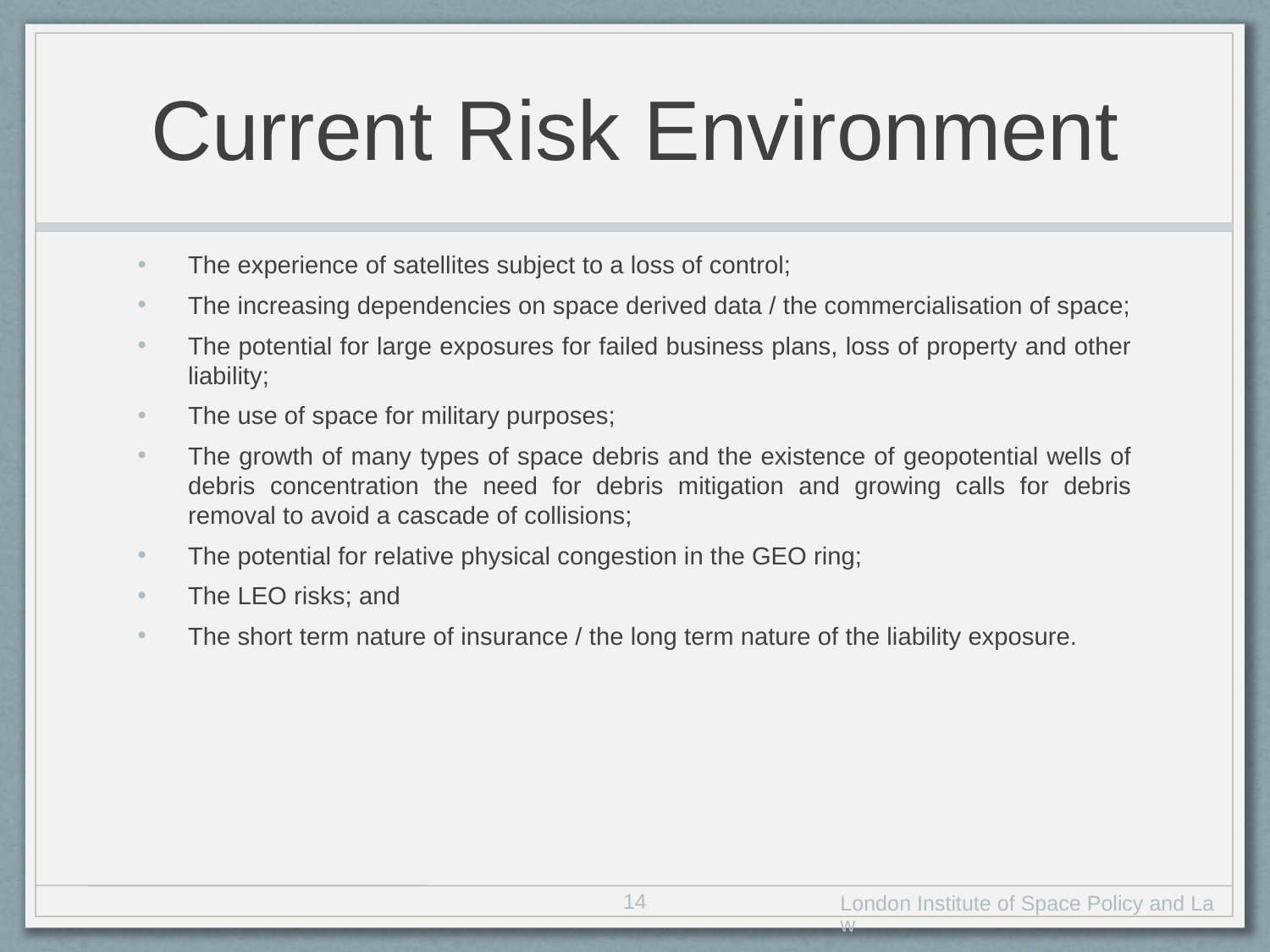

# Current Risk Environment
The experience of satellites subject to a loss of control;
The increasing dependencies on space derived data / the commercialisation of space;
The potential for large exposures for failed business plans, loss of property and other liability;
The use of space for military purposes;
The growth of many types of space debris and the existence of geopotential wells of debris concentration the need for debris mitigation and growing calls for debris removal to avoid a cascade of collisions;
The potential for relative physical congestion in the GEO ring;
The LEO risks; and
The short term nature of insurance / the long term nature of the liability exposure.

14
London Institute of Space Policy and Law